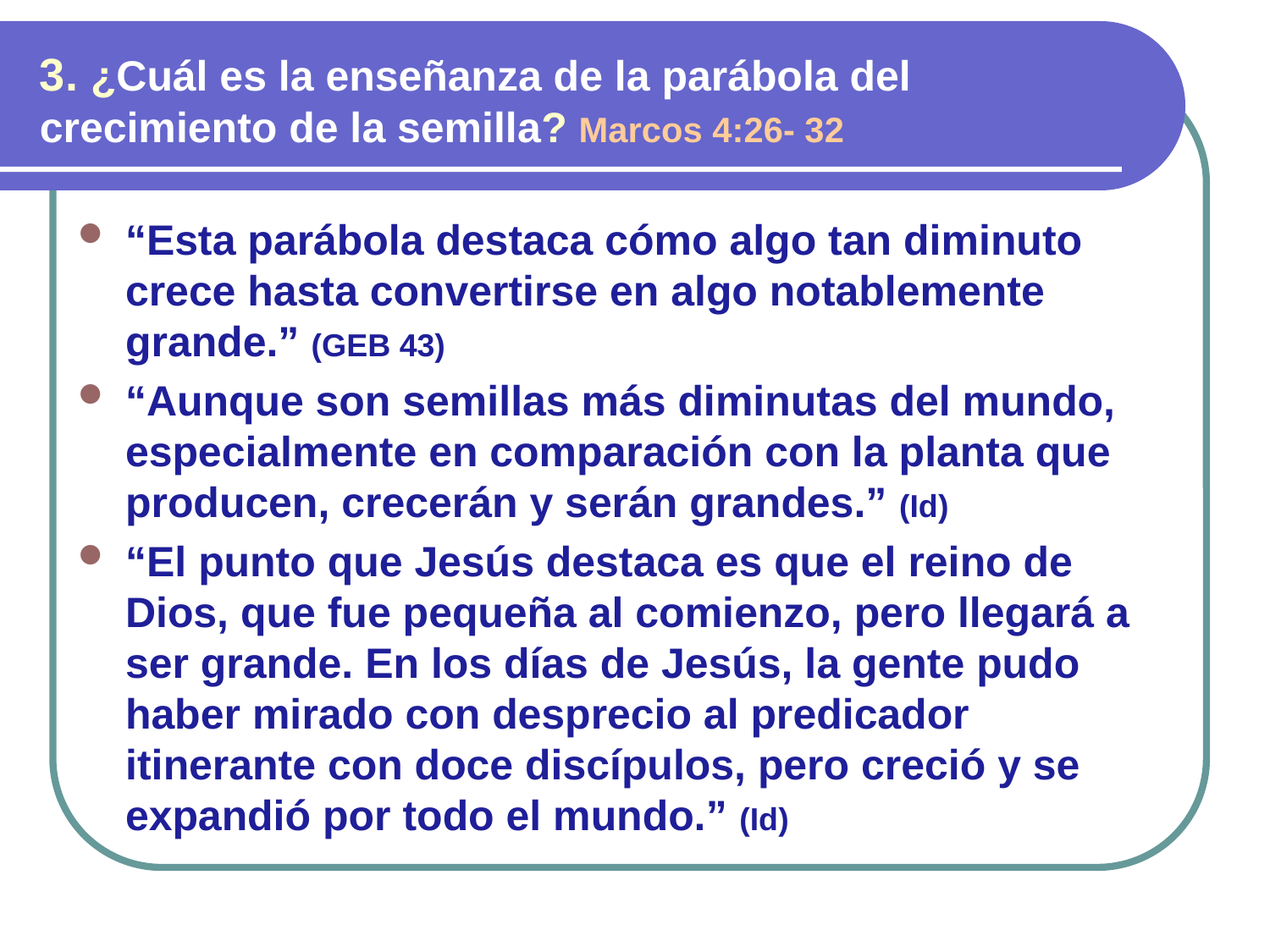

3. ¿Cuál es la enseñanza de la parábola del crecimiento de la semilla? Marcos 4:26- 32
“Esta parábola destaca cómo algo tan diminuto crece hasta convertirse en algo notablemente grande.” (GEB 43)
“Aunque son semillas más diminutas del mundo, especialmente en comparación con la planta que producen, crecerán y serán grandes.” (Id)
“El punto que Jesús destaca es que el reino de Dios, que fue pequeña al comienzo, pero llegará a ser grande. En los días de Jesús, la gente pudo haber mirado con desprecio al predicador itinerante con doce discípulos, pero creció y se expandió por todo el mundo.” (Id)